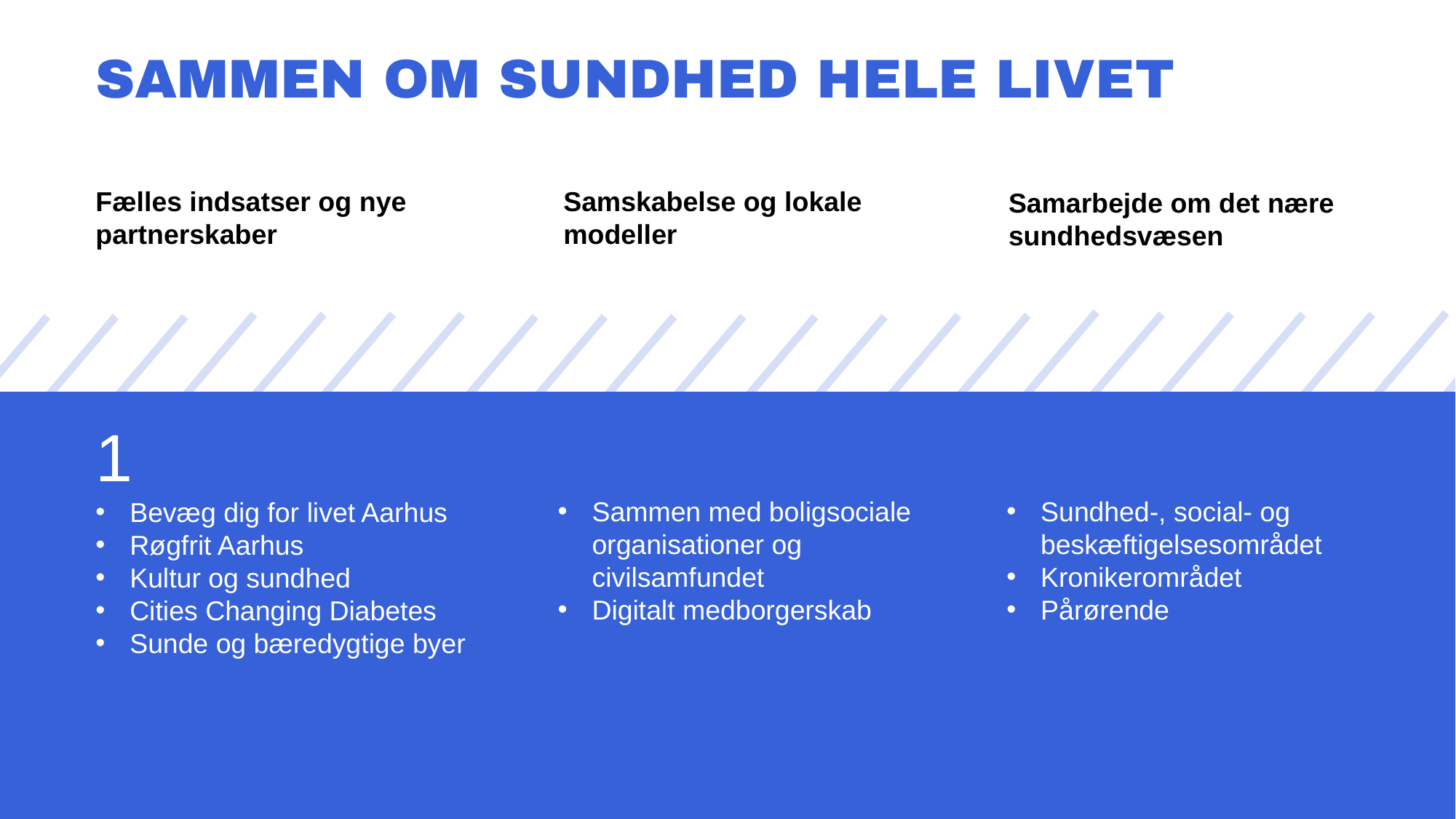

Sammen om sundhed hele livet
Fælles indsatser og nye
partnerskaber
Samskabelse og lokale
modeller
Samarbejde om det nære
sundhedsvæsen

1
Bevæg dig for livet Aarhus
Røgfrit Aarhus
Kultur og sundhed
Cities Changing Diabetes
Sunde og bæredygtige byer

Sammen med boligsociale organisationer og civilsamfundet
Digitalt medborgerskab

Sundhed-, social- og beskæftigelsesområdet
Kronikerområdet
Pårørende